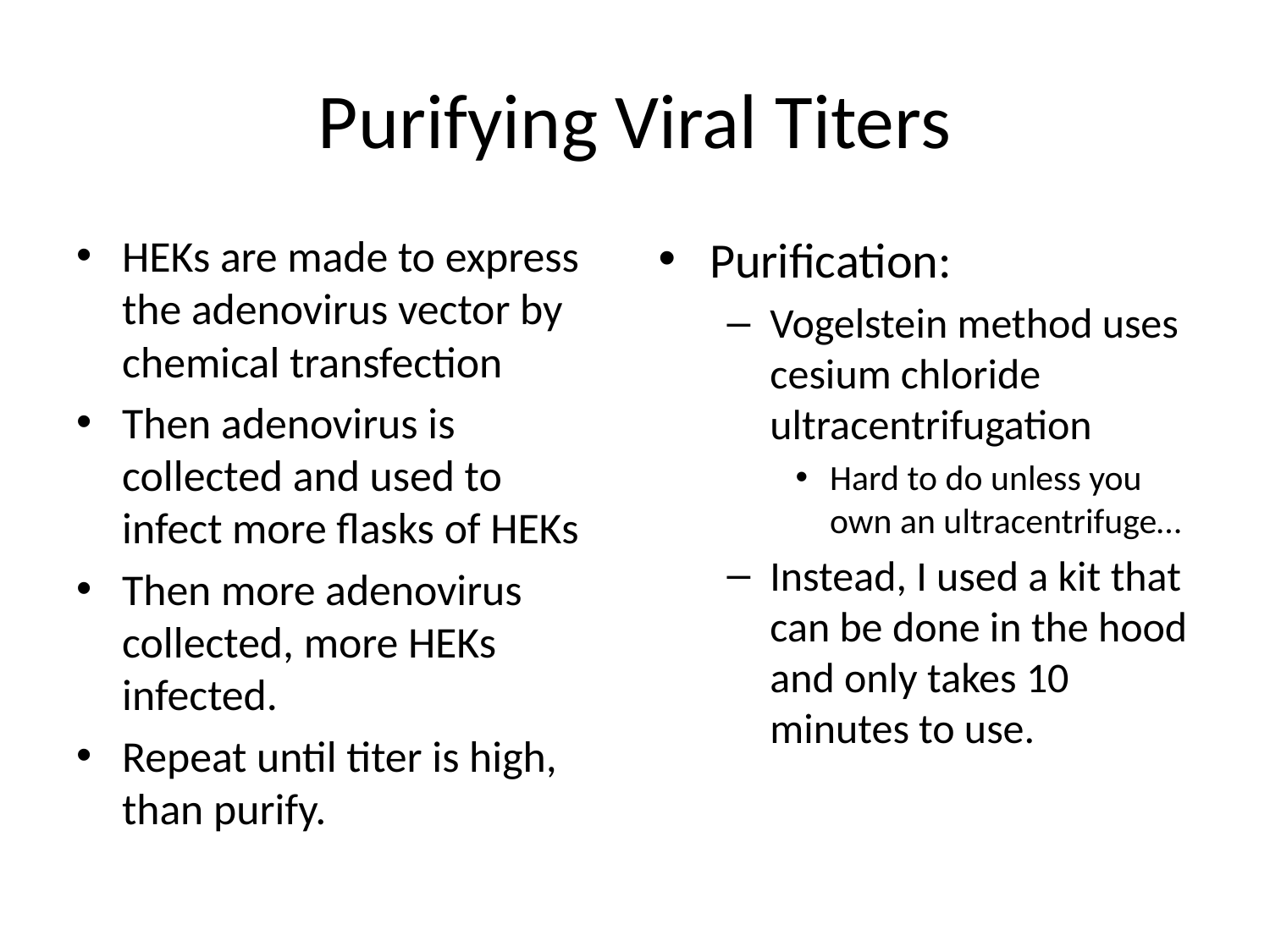

# Purifying Viral Titers
HEKs are made to express the adenovirus vector by chemical transfection
Then adenovirus is collected and used to infect more flasks of HEKs
Then more adenovirus collected, more HEKs infected.
Repeat until titer is high, than purify.
Purification:
Vogelstein method uses cesium chloride ultracentrifugation
Hard to do unless you own an ultracentrifuge…
Instead, I used a kit that can be done in the hood and only takes 10 minutes to use.